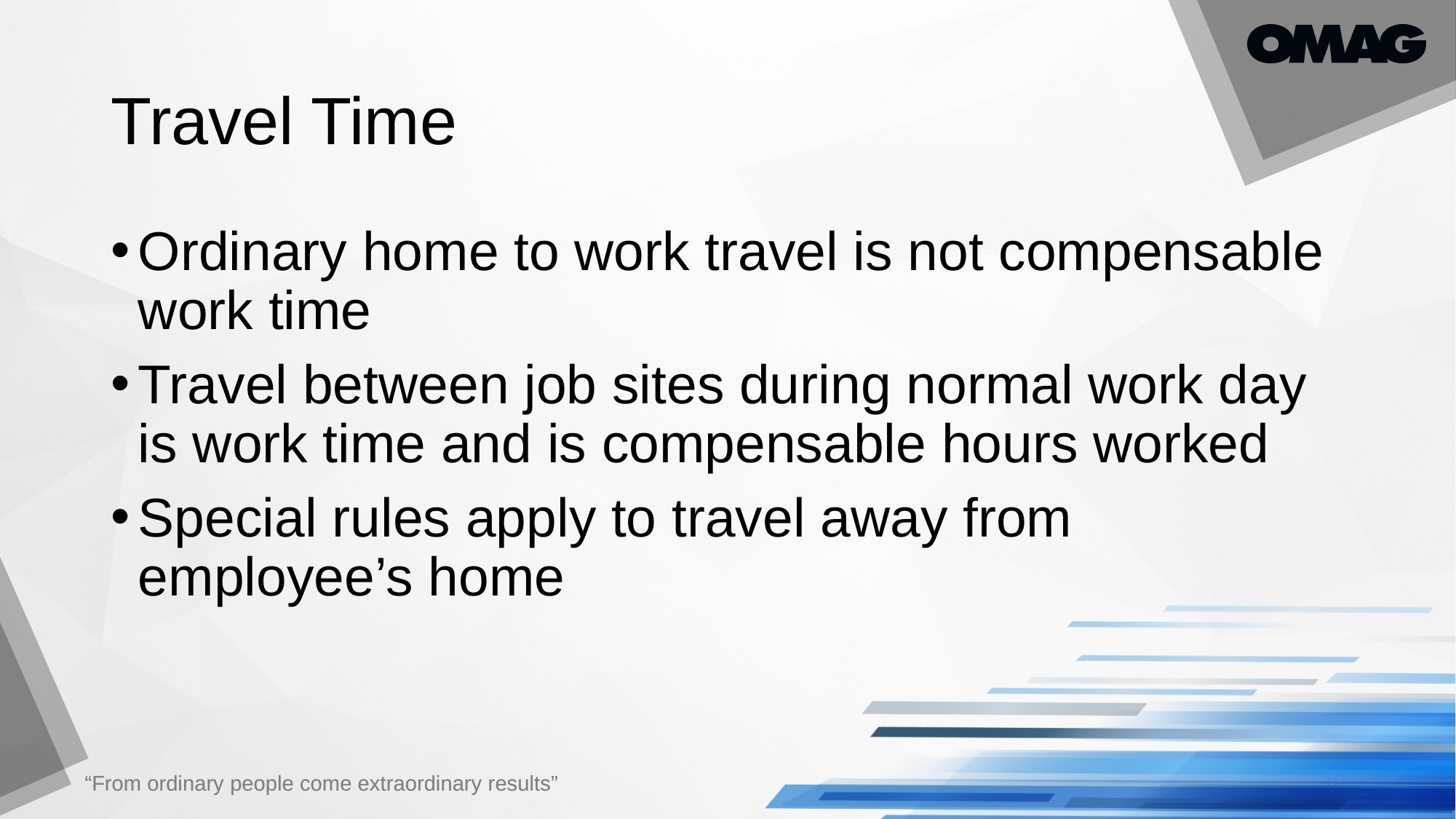

# Travel Time
Ordinary home to work travel is not compensable work time
Travel between job sites during normal work day is work time and is compensable hours worked
Special rules apply to travel away from employee’s home